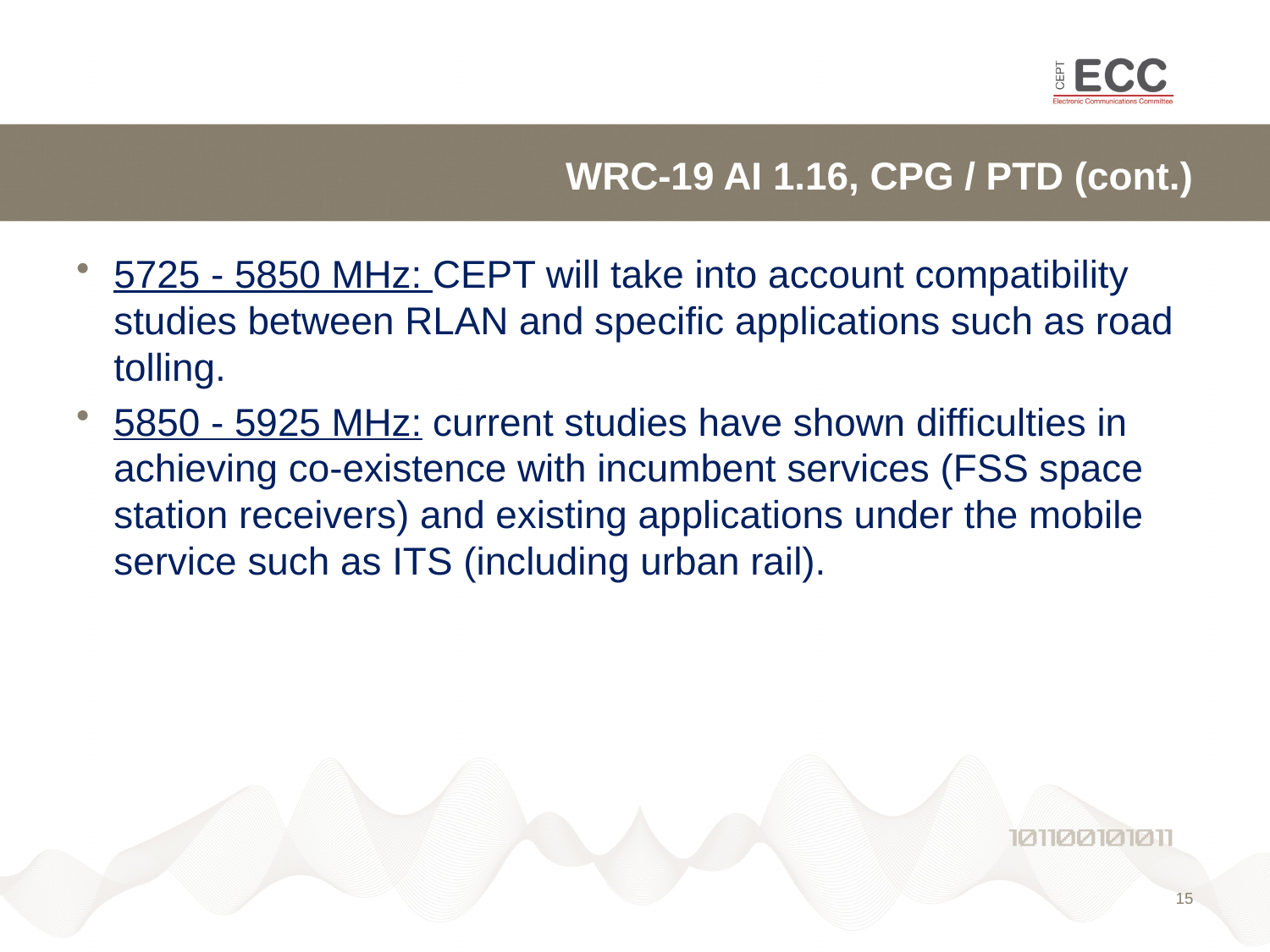

# WRC-19 AI 1.16, CPG / PTD (cont.)
5725 - 5850 MHz: CEPT will take into account compatibility studies between RLAN and specific applications such as road tolling.
5850 - 5925 MHz: current studies have shown difficulties in achieving co-existence with incumbent services (FSS space station receivers) and existing applications under the mobile service such as ITS (including urban rail).
15